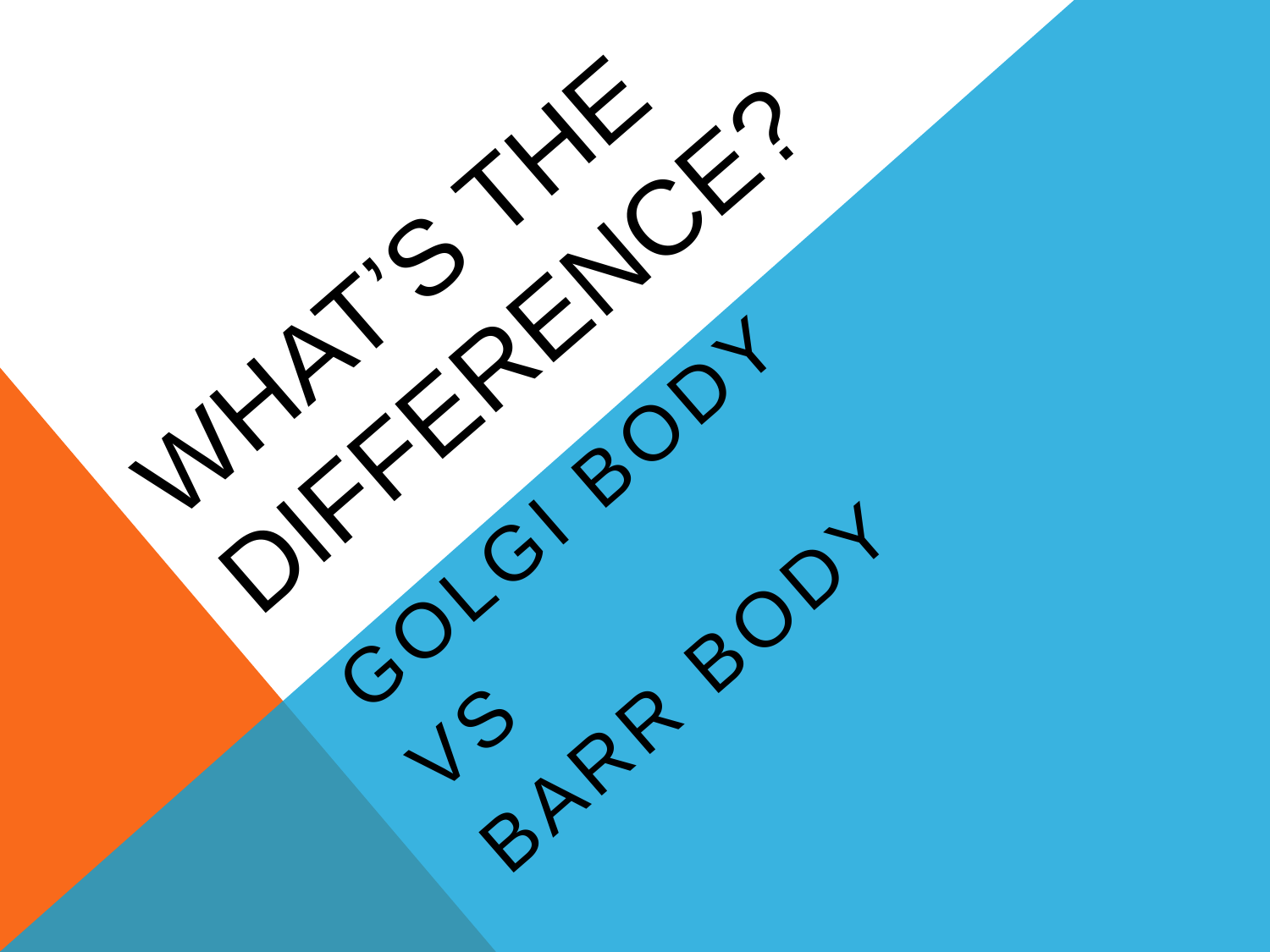

# WHAT’s THE DIFFERENCE?
GOLGI BODY
VS
BARR BODY